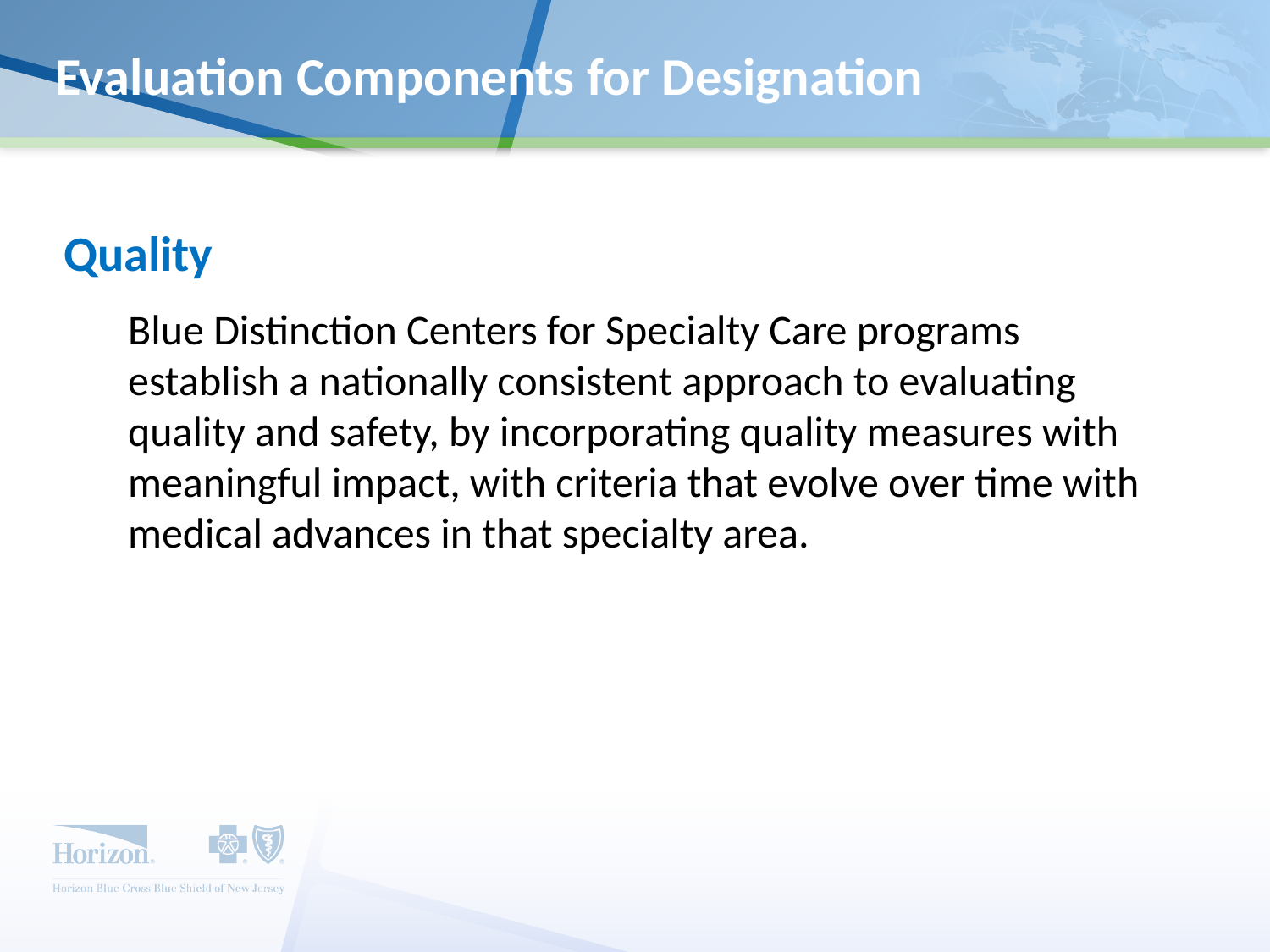

# Evaluation Components for Designation
Quality
Blue Distinction Centers for Specialty Care programs establish a nationally consistent approach to evaluating quality and safety, by incorporating quality measures with meaningful impact, with criteria that evolve over time with medical advances in that specialty area.